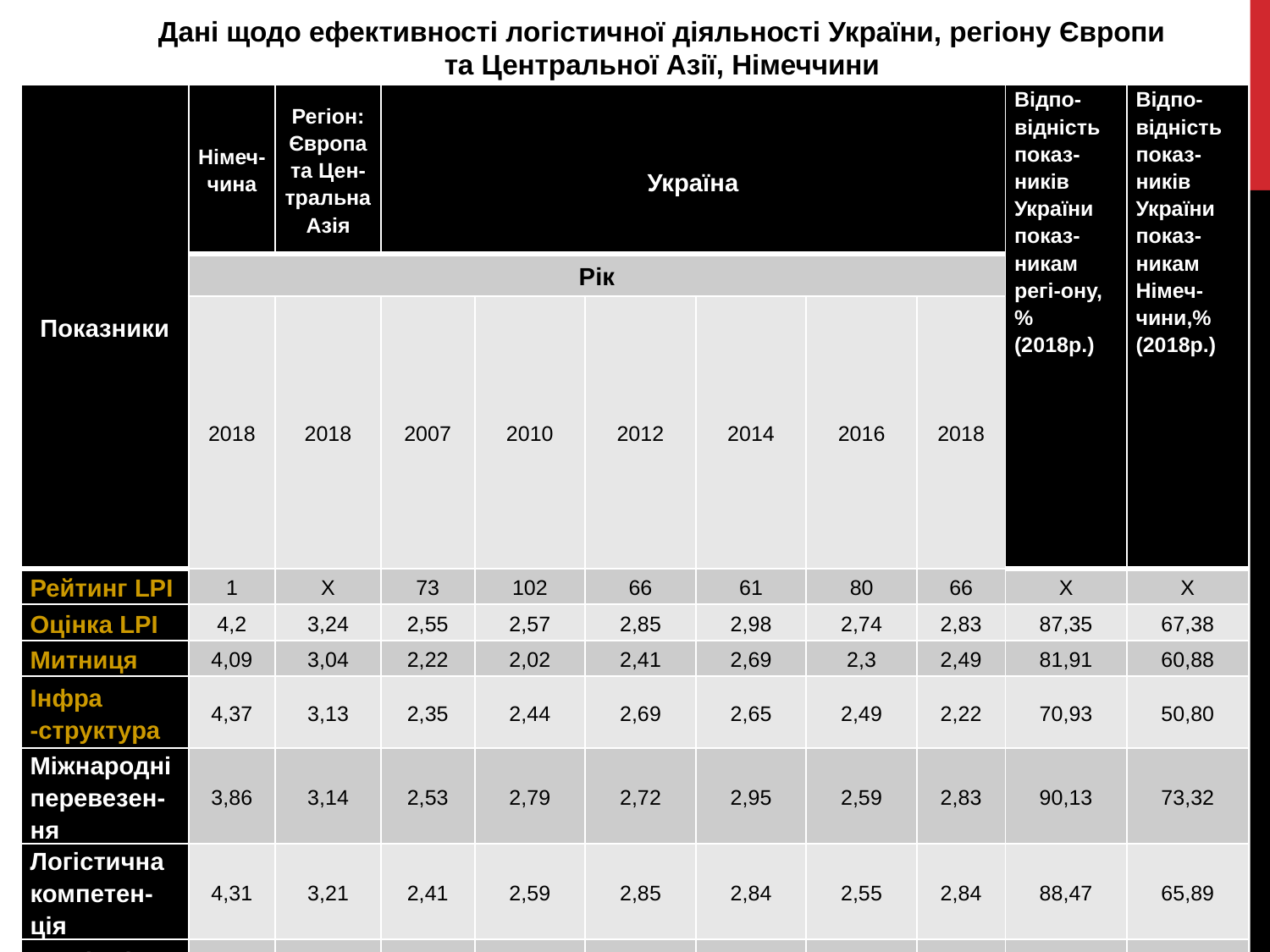

Дані щодо ефективності логістичної діяльності України, регіону Європи
та Центральної Азії, Німеччини

| Показники | Німеч-чина | Регіон: Європа та Цен-тральна Азія | Україна |  |  |  |  |  | Відпо-відність показ-ників України показ-никам регі-ону,% (2018р.) | Відпо-відність показ-ників України показ-никам Німеч-чини,% (2018р.) |
| --- | --- | --- | --- | --- | --- | --- | --- | --- | --- | --- |
|  | Рік |  |  |  |  |  |  |  |  |  |
|  | 2018 | 2018 | 2007 | 2010 | 2012 | 2014 | 2016 | 2018 |  |  |
| Рейтинг LPI | 1 | Х | 73 | 102 | 66 | 61 | 80 | 66 | Х | Х |
| Оцінка LPI | 4,2 | 3,24 | 2,55 | 2,57 | 2,85 | 2,98 | 2,74 | 2,83 | 87,35 | 67,38 |
| Митниця | 4,09 | 3,04 | 2,22 | 2,02 | 2,41 | 2,69 | 2,3 | 2,49 | 81,91 | 60,88 |
| Інфра-структура | 4,37 | 3,13 | 2,35 | 2,44 | 2,69 | 2,65 | 2,49 | 2,22 | 70,93 | 50,80 |
| Міжнародні перевезен-ня | 3,86 | 3,14 | 2,53 | 2,79 | 2,72 | 2,95 | 2,59 | 2,83 | 90,13 | 73,32 |
| Логістична компетен-ція | 4,31 | 3,21 | 2,41 | 2,59 | 2,85 | 2,84 | 2,55 | 2,84 | 88,47 | 65,89 |
| Трекінг і трейсінг | 4,24 | 3,27 | 2,53 | 2,49 | 3,15 | 3,2 | 2,96 | 2,72 | 83,18 | 64,15 |
| Своєчас-ність | 4,39 | 3,65 | 3,31 | 3,06 | 3,31 | 3,51 | 3,51 | 3,19 | 87,40 | 72,67 |